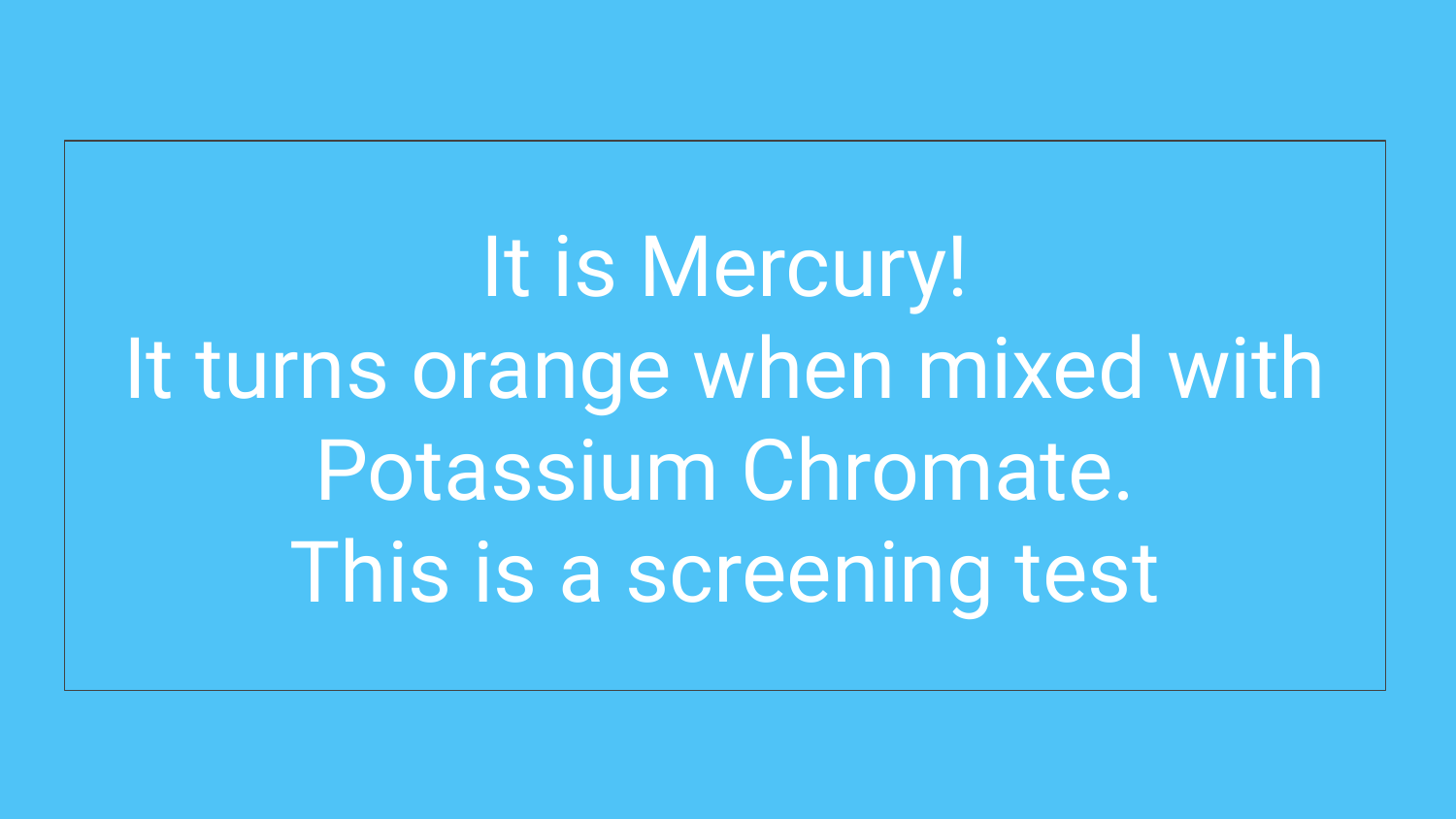

# It is Mercury!
It turns orange when mixed with Potassium Chromate.
This is a screening test